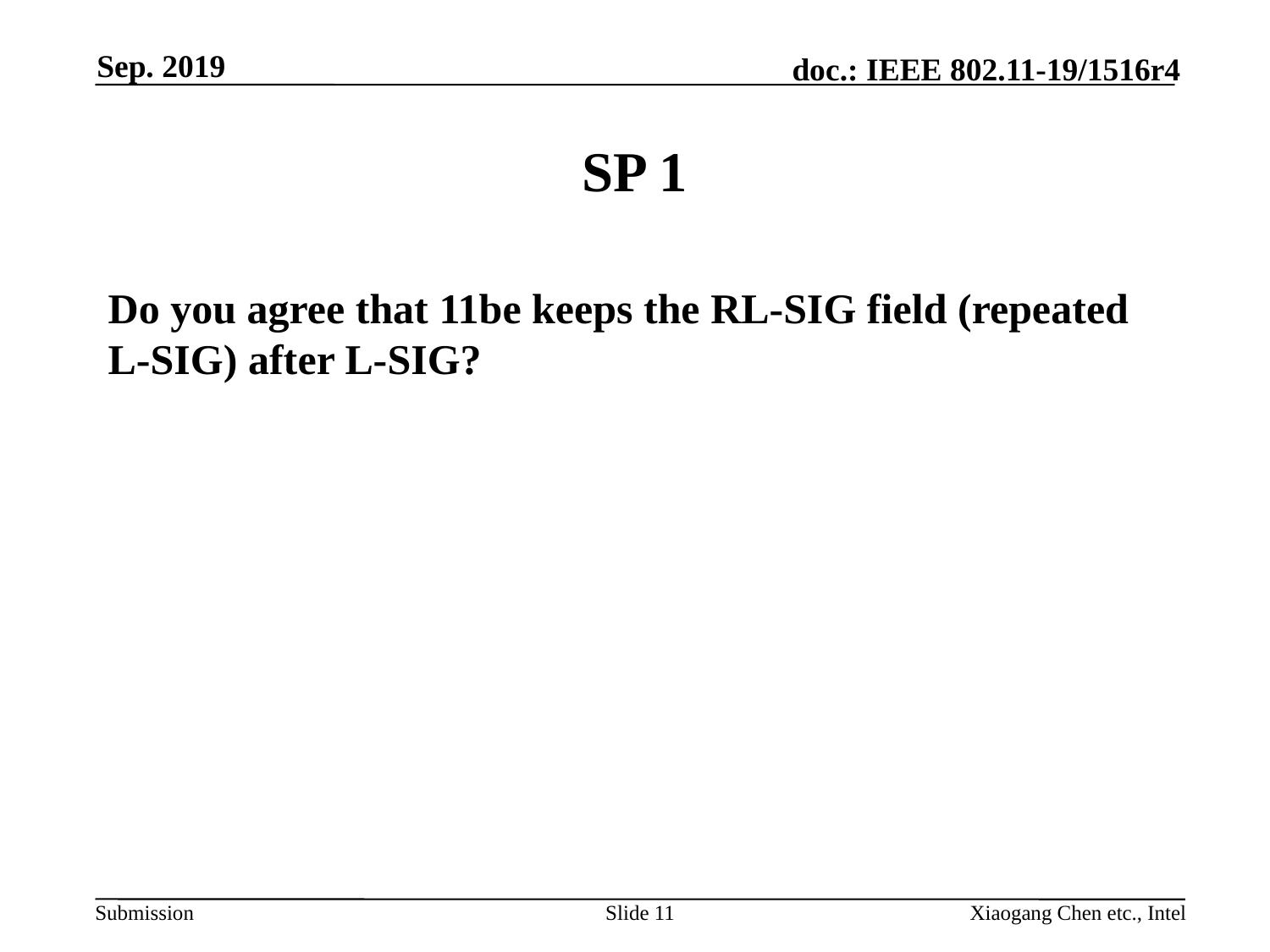

Sep. 2019
# SP 1
Do you agree that 11be keeps the RL-SIG field (repeated L-SIG) after L-SIG?
Slide 11
Xiaogang Chen etc., Intel